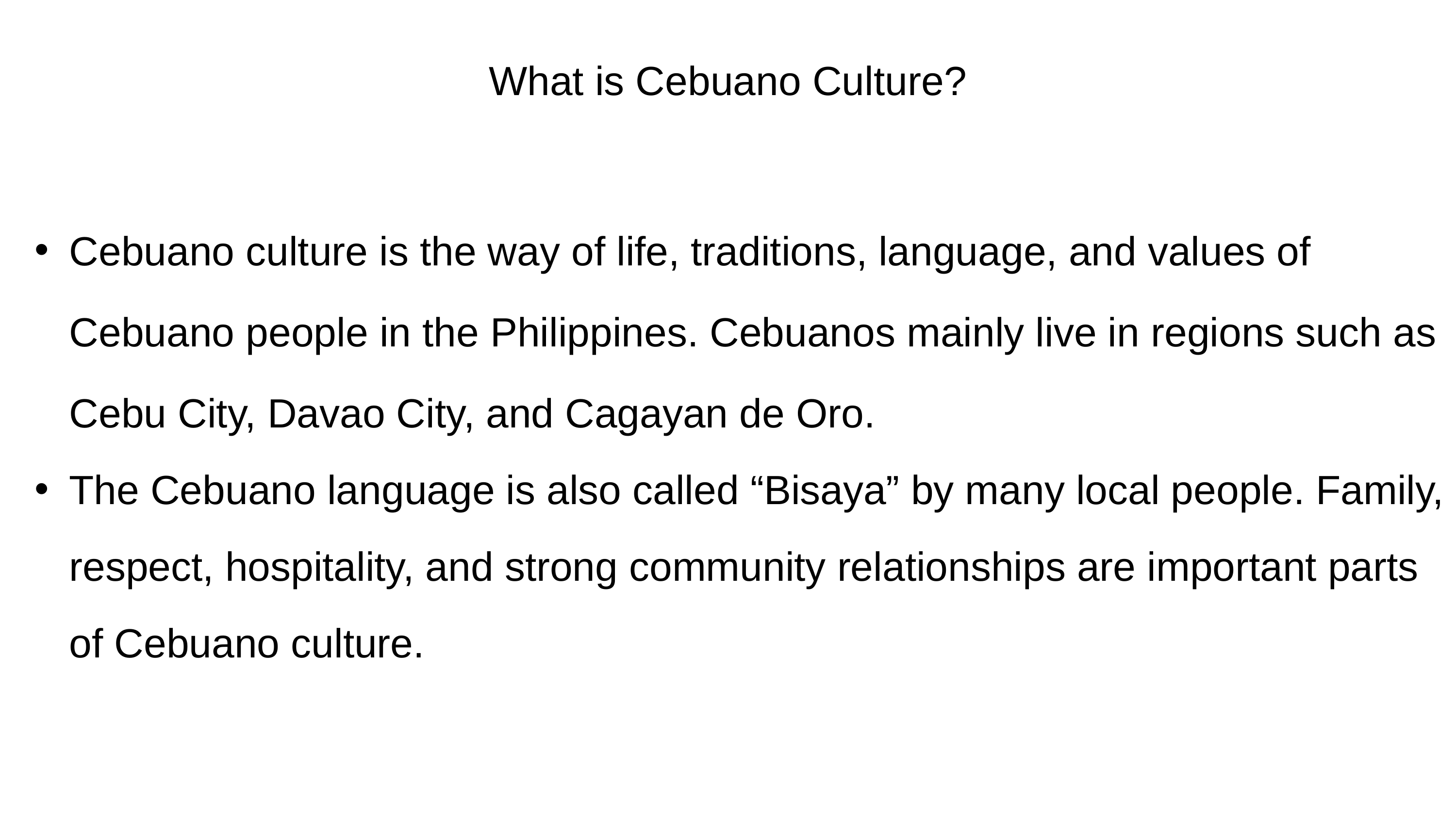

What is Cebuano Culture?

Cebuano culture is the way of life, traditions, language, and values of Cebuano people in the Philippines. Cebuanos mainly live in regions such as Cebu City, Davao City, and Cagayan de Oro.
The Cebuano language is also called “Bisaya” by many local people. Family, respect, hospitality, and strong community relationships are important parts of Cebuano culture.